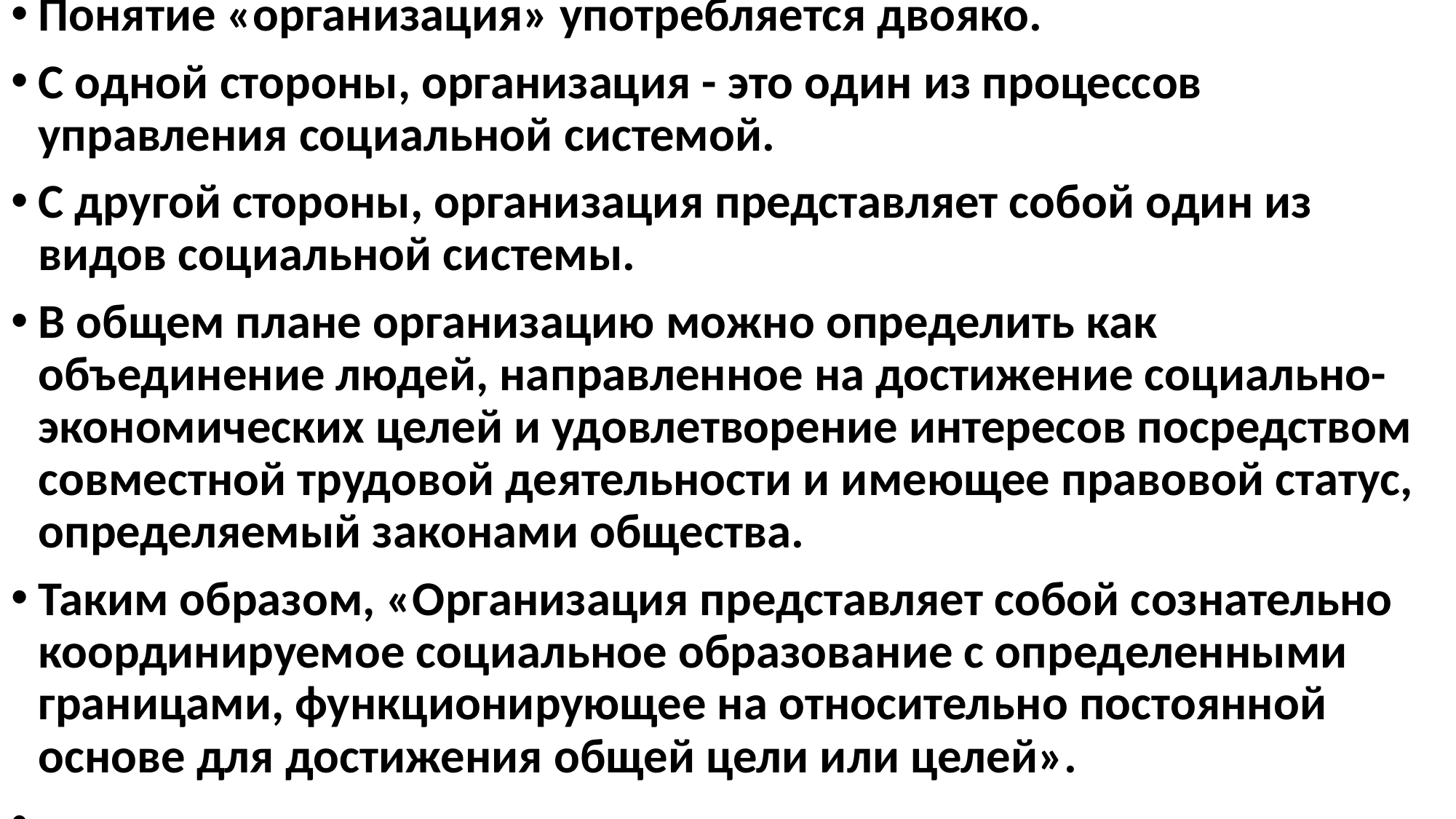

Понятие «организация» употребляется двояко.
С одной стороны, организация - это один из процессов управления социальной системой.
С другой стороны, организация представляет собой один из видов социальной системы.
В общем плане организацию можно определить как объединение людей, на­правленное на достижение социально-экономических целей и удовлетворение интересов посредством совместной трудовой деятельности и имеющее правовой статус, определяемый законами обще­ства.
Таким образом, «Организация представляет собой сознательно координируемое социальное образование с определенными границами, функционирующее на относительно постоянной основе для достижения общей цели или целей».